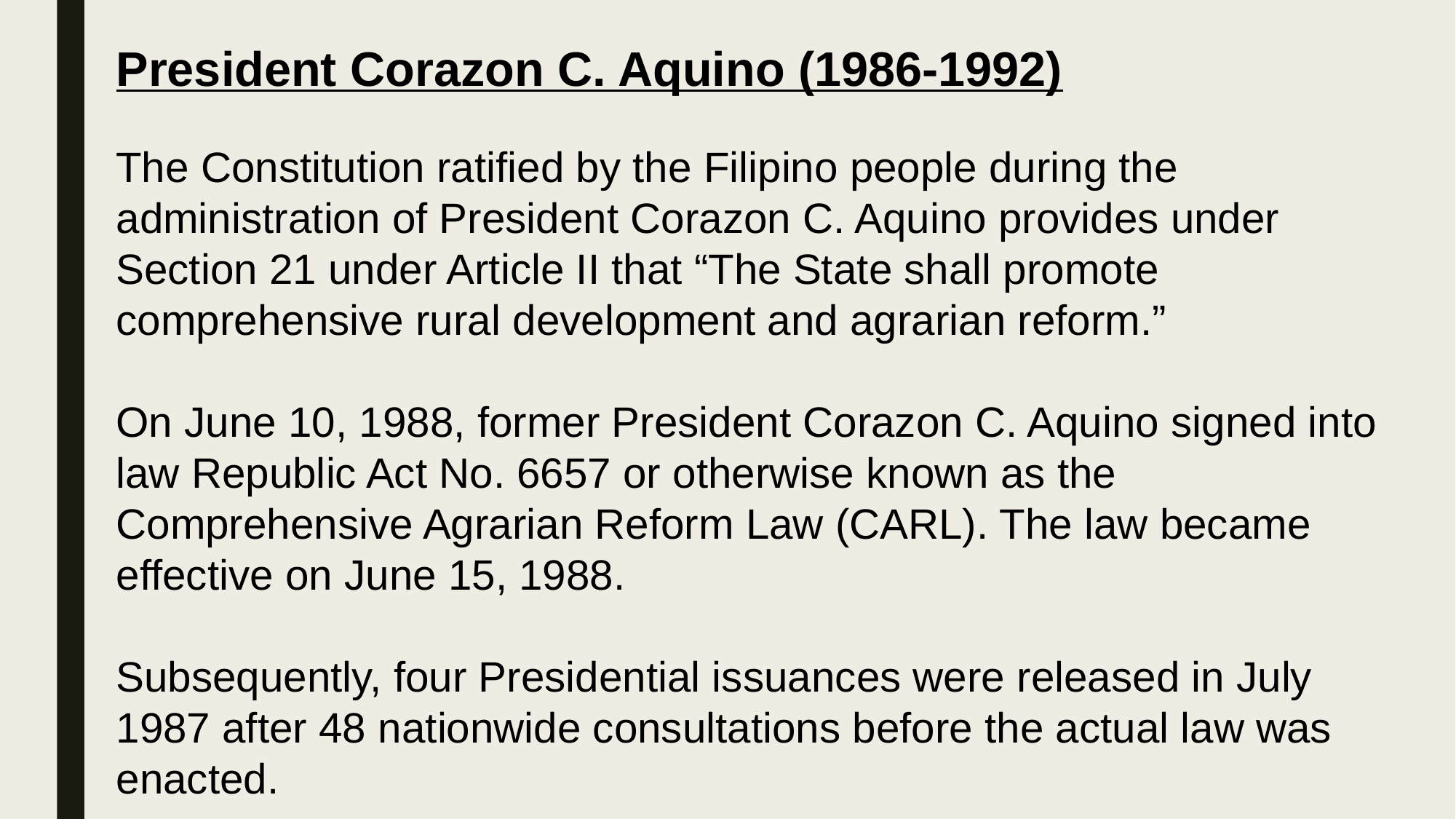

President Corazon C. Aquino (1986-1992)

The Constitution ratified by the Filipino people during the administration of President Corazon C. Aquino provides under Section 21 under Article II that “The State shall promote comprehensive rural development and agrarian reform.”

On June 10, 1988, former President Corazon C. Aquino signed into law Republic Act No. 6657 or otherwise known as the Comprehensive Agrarian Reform Law (CARL). The law became effective on June 15, 1988.

Subsequently, four Presidential issuances were released in July 1987 after 48 nationwide consultations before the actual law was enacted.